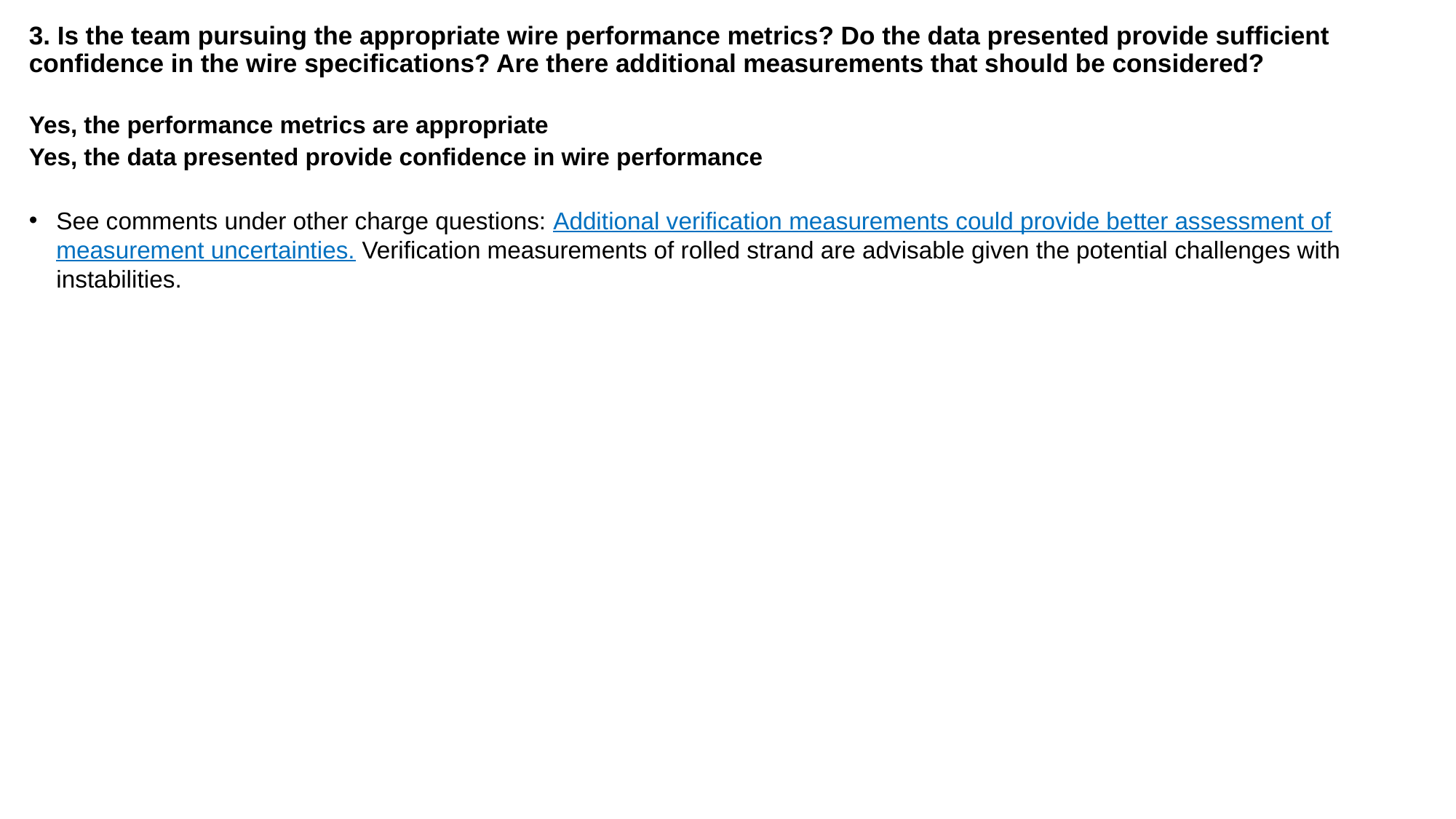

# 3. Is the team pursuing the appropriate wire performance metrics? Do the data presented provide sufficient confidence in the wire specifications? Are there additional measurements that should be considered?
Yes, the performance metrics are appropriate
Yes, the data presented provide confidence in wire performance

See comments under other charge questions: Additional verification measurements could provide better assessment of measurement uncertainties. Verification measurements of rolled strand are advisable given the potential challenges with instabilities.